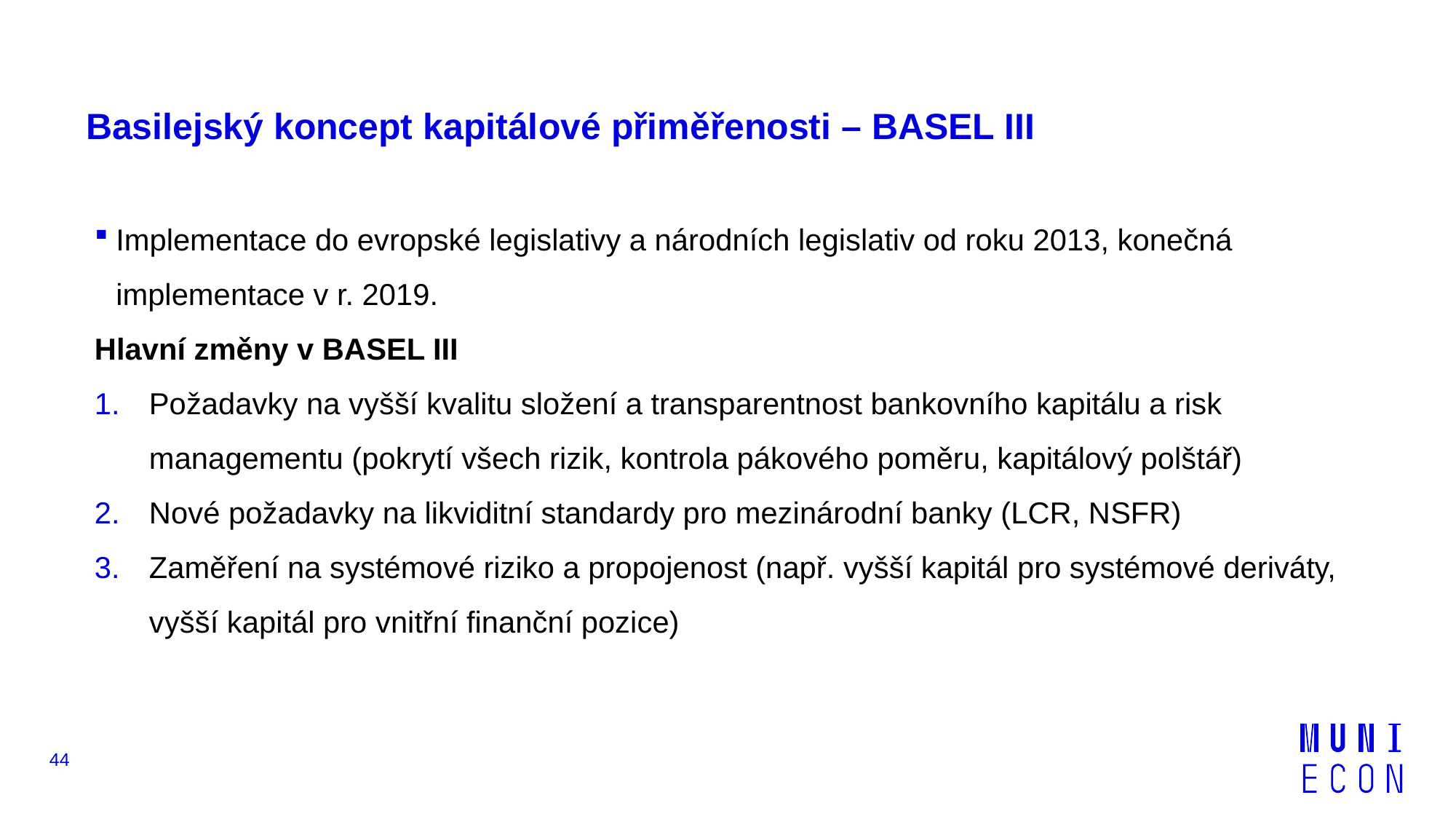

# Basilejský koncept kapitálové přiměřenosti – BASEL III
Implementace do evropské legislativy a národních legislativ od roku 2013, konečná implementace v r. 2019.
Hlavní změny v BASEL III
Požadavky na vyšší kvalitu složení a transparentnost bankovního kapitálu a risk managementu (pokrytí všech rizik, kontrola pákového poměru, kapitálový polštář)
Nové požadavky na likviditní standardy pro mezinárodní banky (LCR, NSFR)
Zaměření na systémové riziko a propojenost (např. vyšší kapitál pro systémové deriváty, vyšší kapitál pro vnitřní finanční pozice)
44